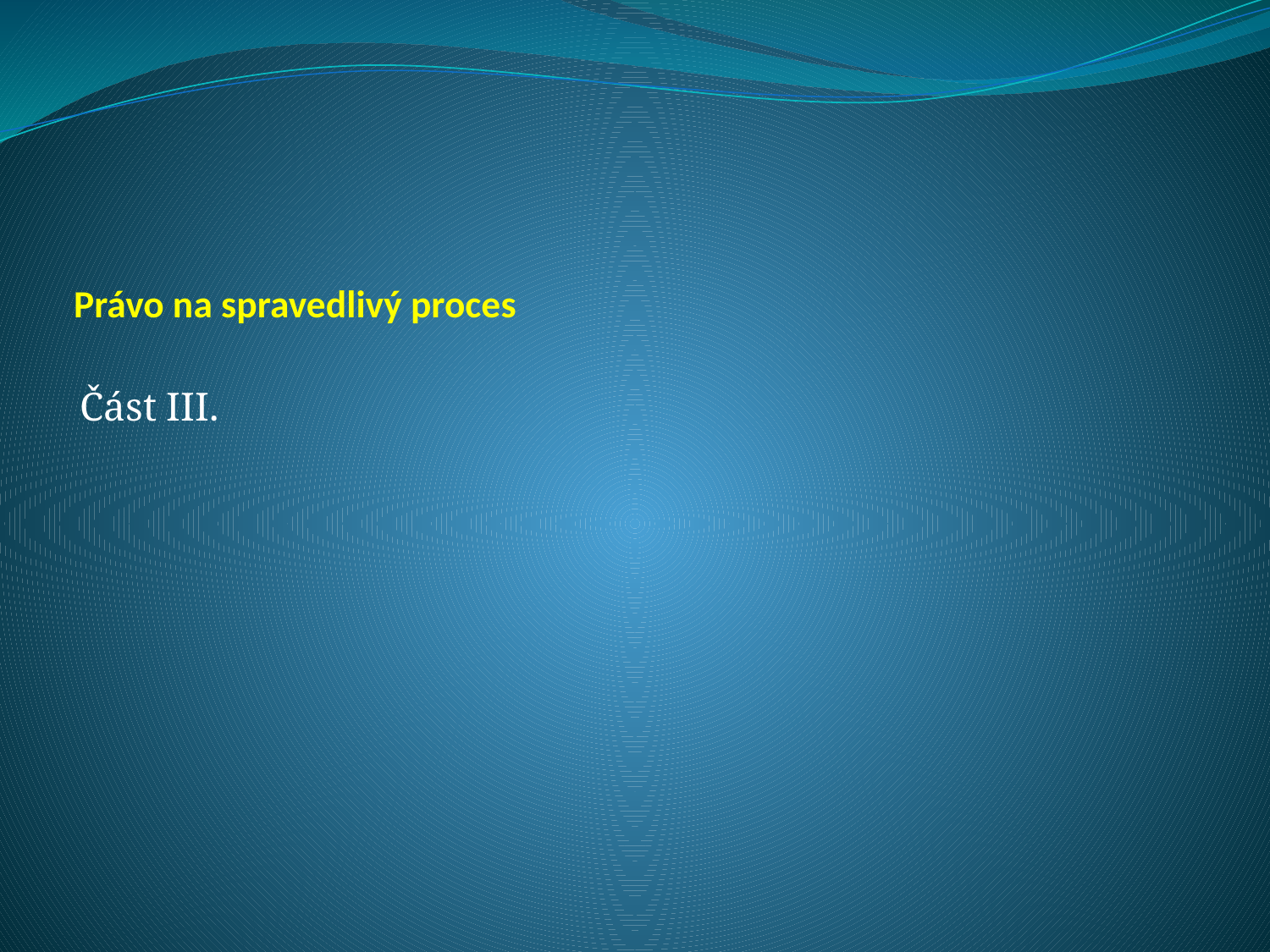

# Právo na spravedlivý proces
Část III.